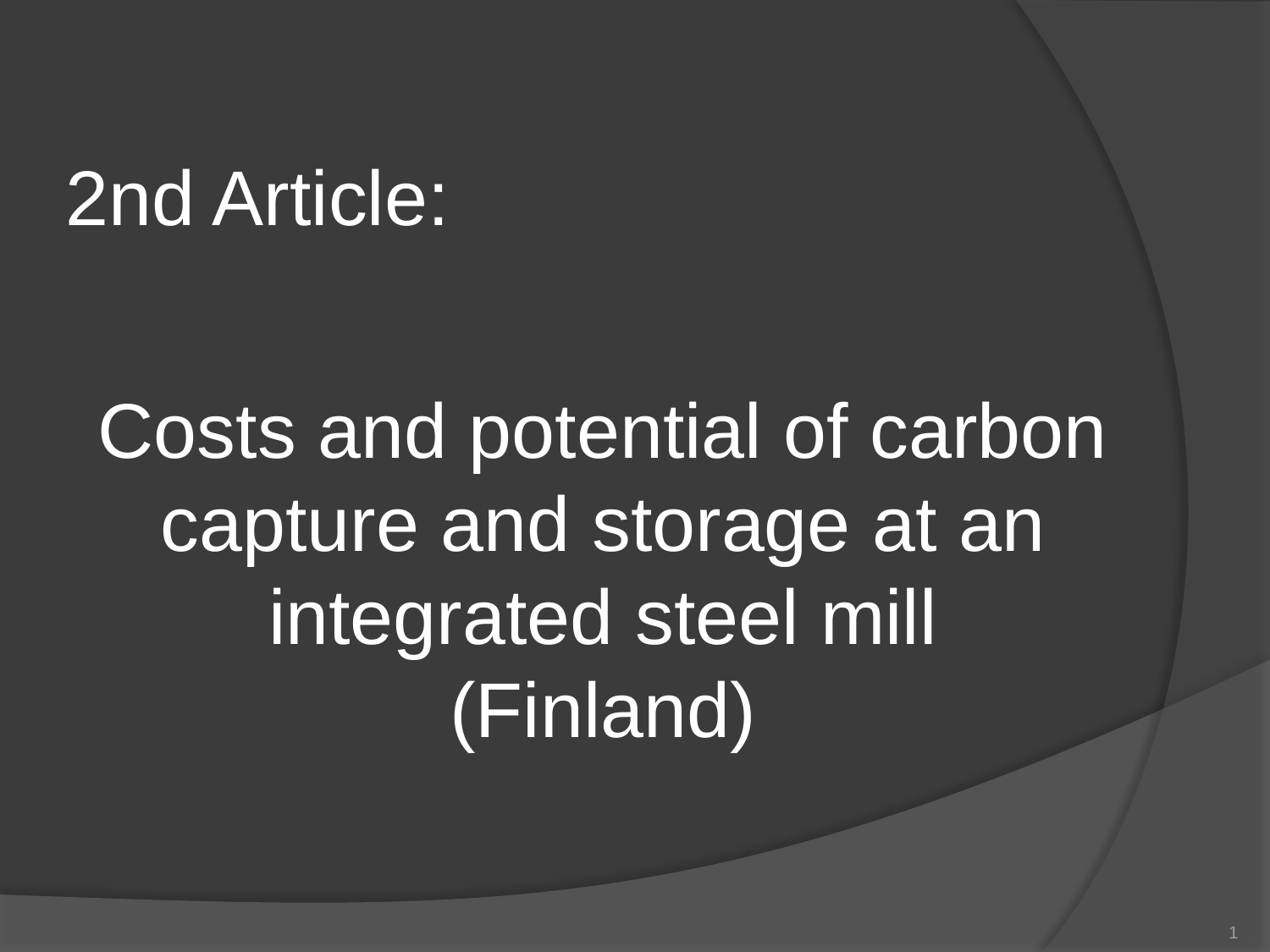

2nd Article:

Costs and potential of carbon capture and storage at an
integrated steel mill
(Finland)

1